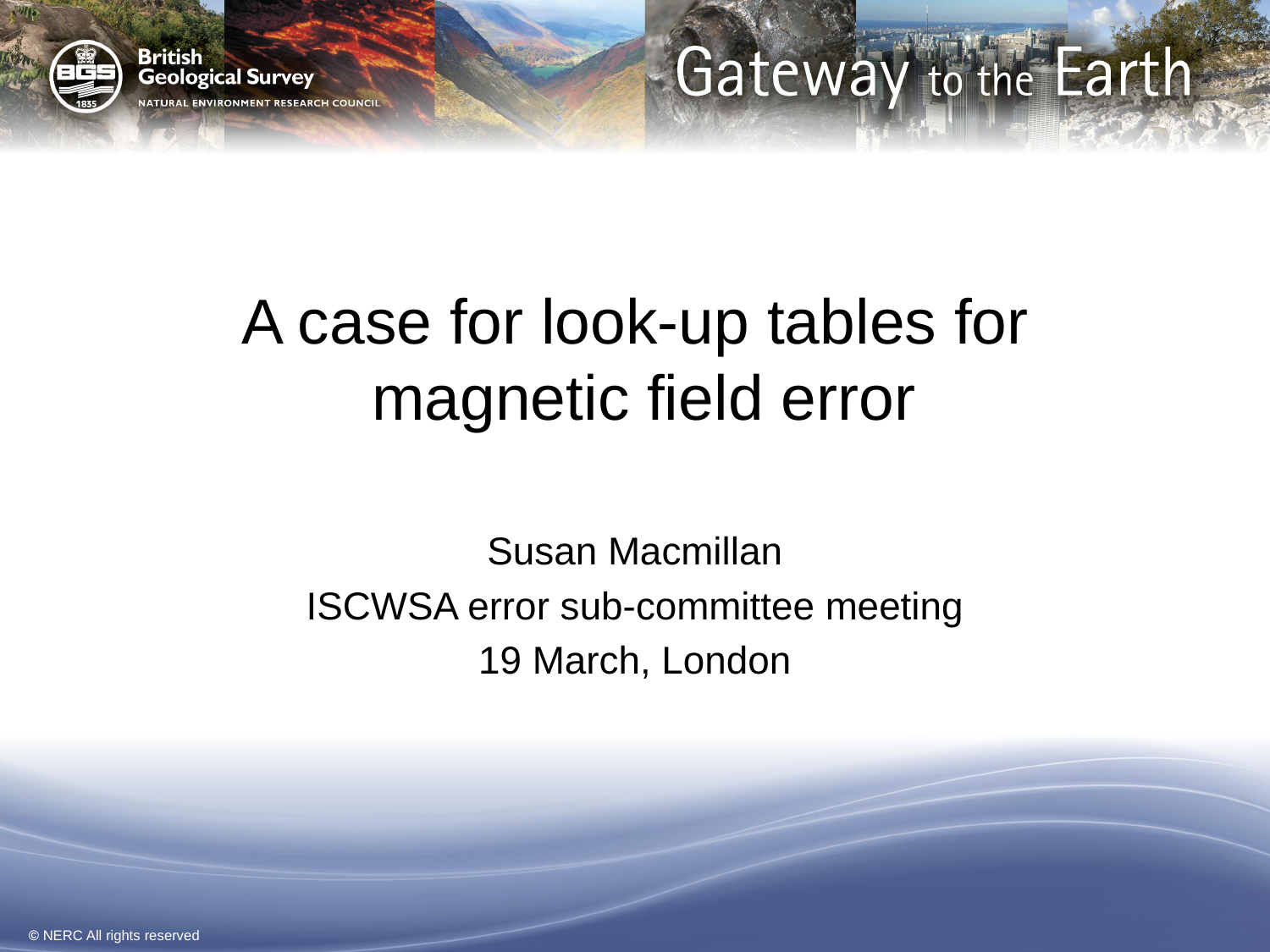

# A case for look-up tables for magnetic field error
Susan Macmillan
ISCWSA error sub-committee meeting
19 March, London